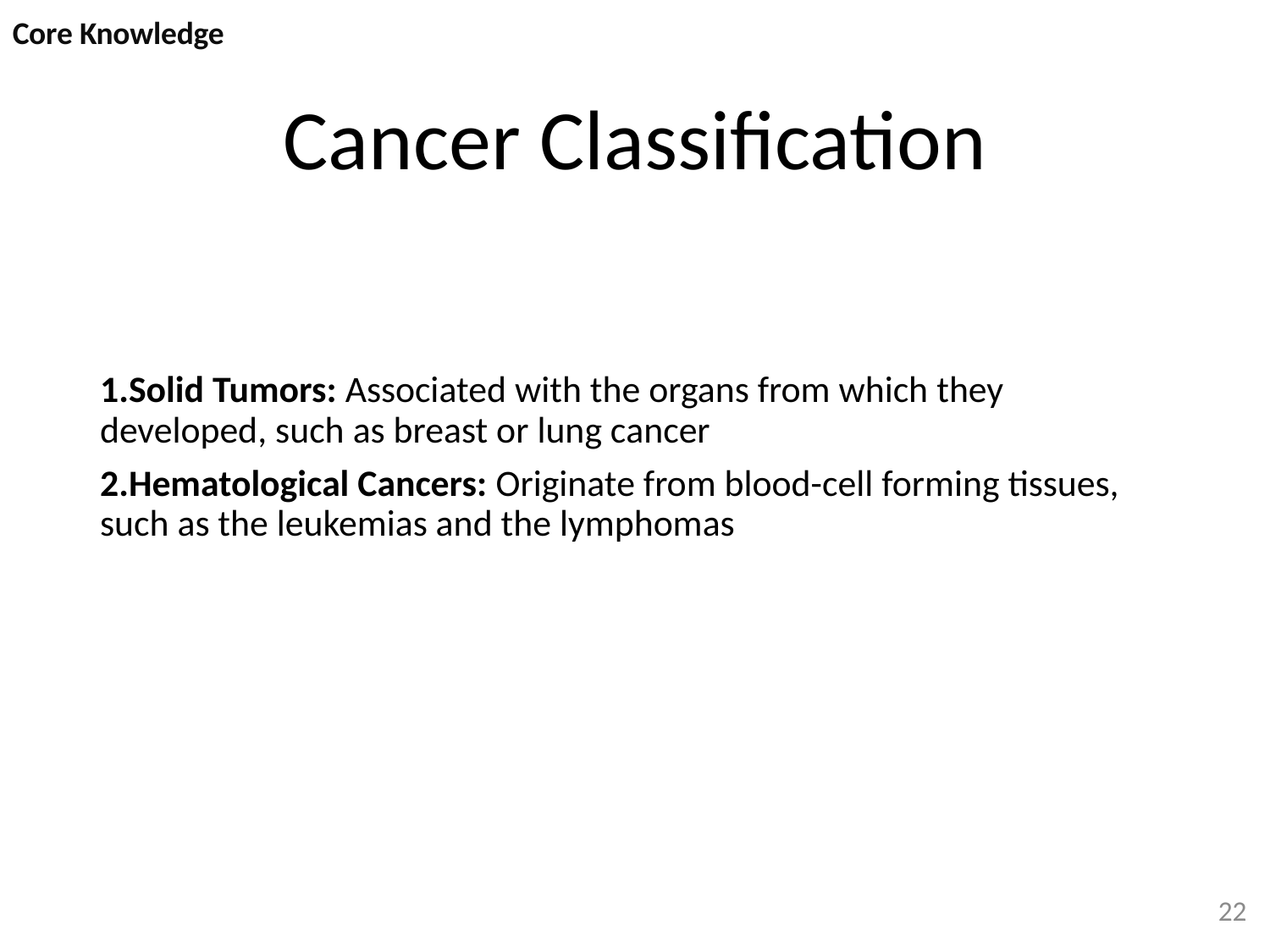

Core Knowledge
# Cancer Classification

1.Solid Tumors: Associated with the organs from which they developed, such as breast or lung cancer
2.Hematological Cancers: Originate from blood-cell forming tissues, such as the leukemias and the lymphomas
22